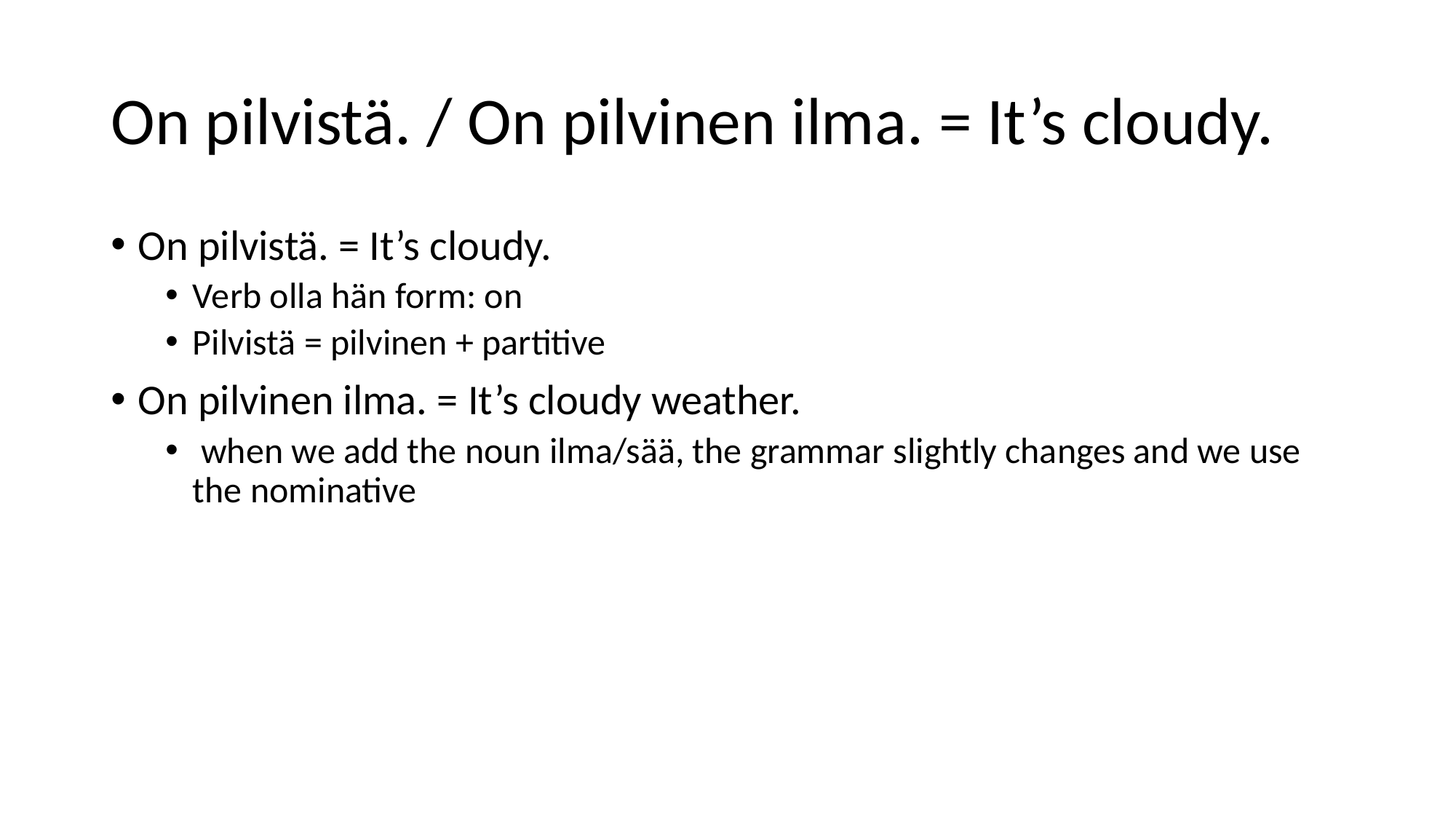

# On pilvistä. / On pilvinen ilma. = It’s cloudy.
On pilvistä. = It’s cloudy.
Verb olla hän form: on
Pilvistä = pilvinen + partitive
On pilvinen ilma. = It’s cloudy weather.
 when we add the noun ilma/sää, the grammar slightly changes and we use the nominative